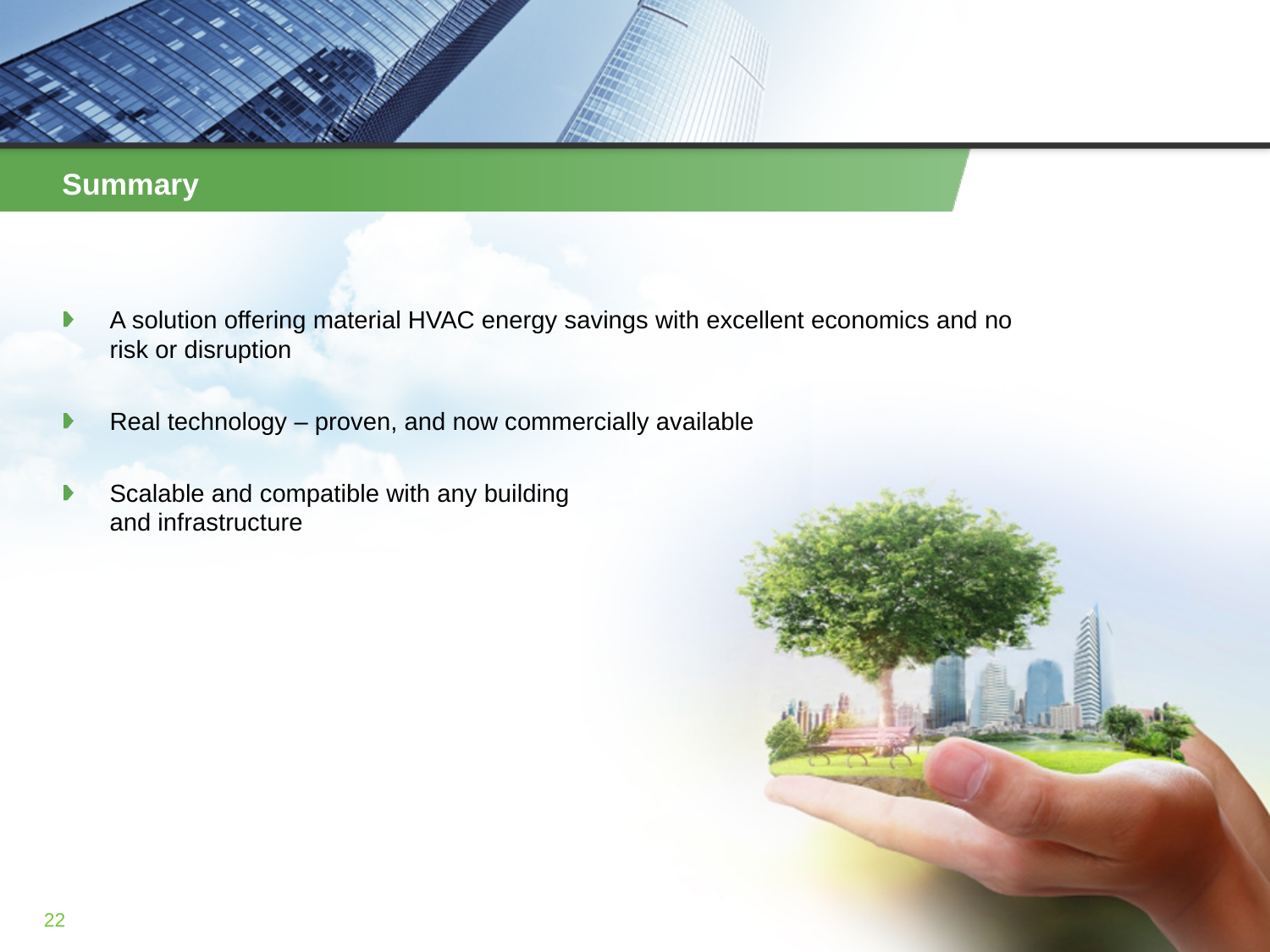

# Summary
A solution offering material HVAC energy savings with excellent economics and no risk or disruption
Real technology – proven, and now commercially available
Scalable and compatible with any building
	and infrastructure
22